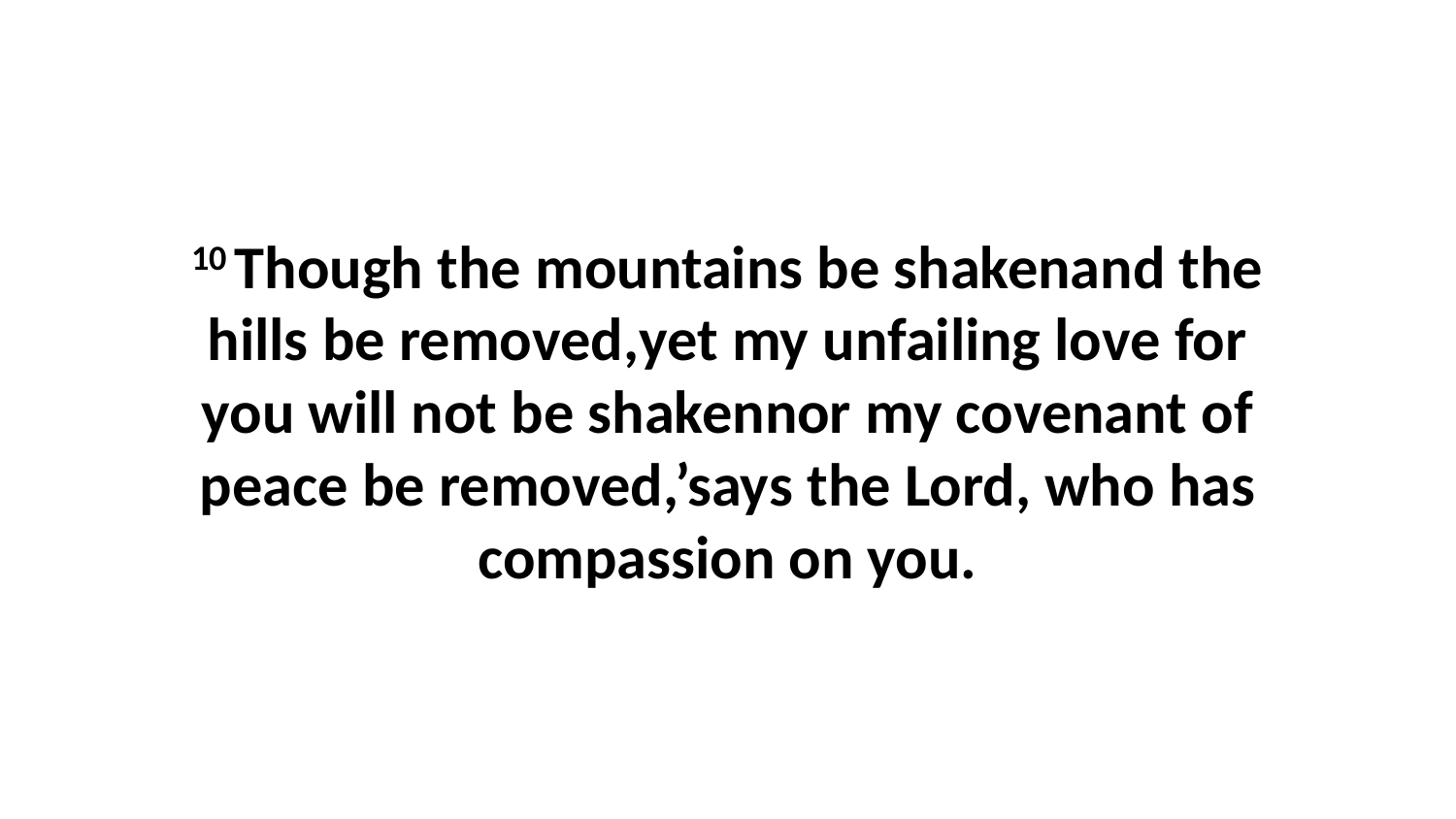

10 Though the mountains be shakenand the hills be removed,yet my unfailing love for you will not be shakennor my covenant of peace be removed,’says the Lord, who has compassion on you.